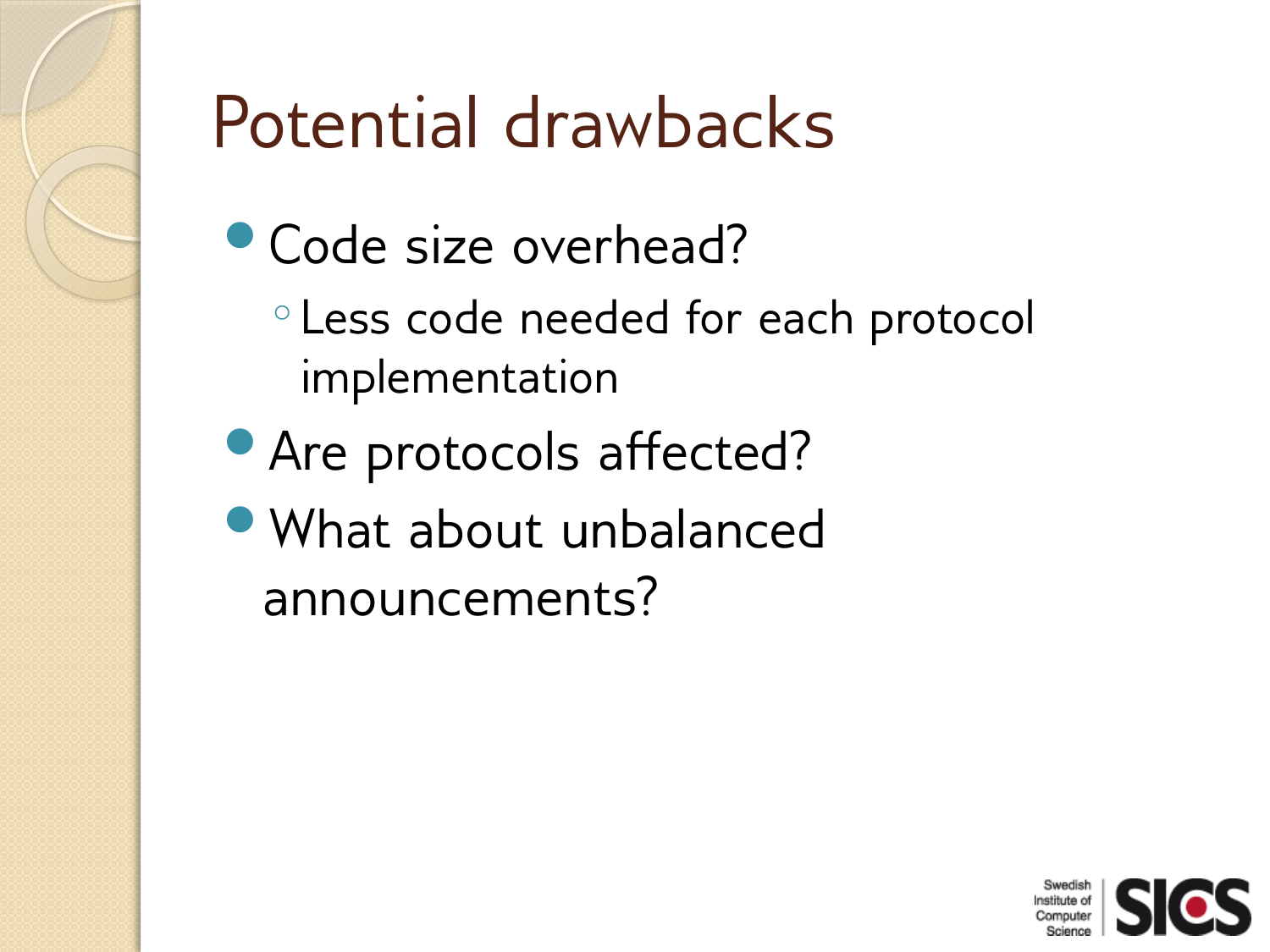

# Potential drawbacks
Code size overhead?
Less code needed for each protocol implementation
Are protocols affected?
What about unbalanced announcements?